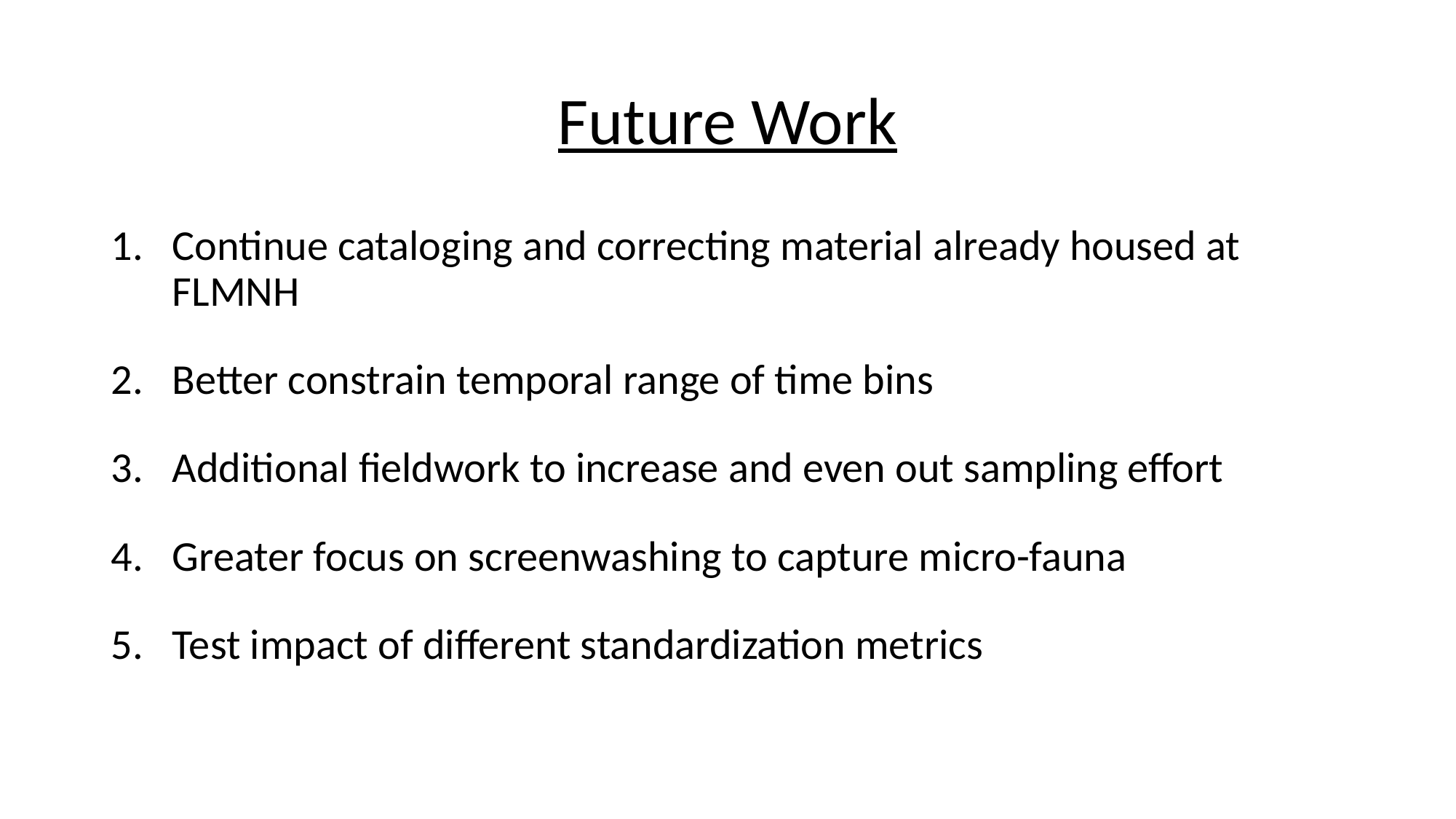

# Future Work
Continue cataloging and correcting material already housed at FLMNH
Better constrain temporal range of time bins
Additional fieldwork to increase and even out sampling effort
Greater focus on screenwashing to capture micro-fauna
Test impact of different standardization metrics